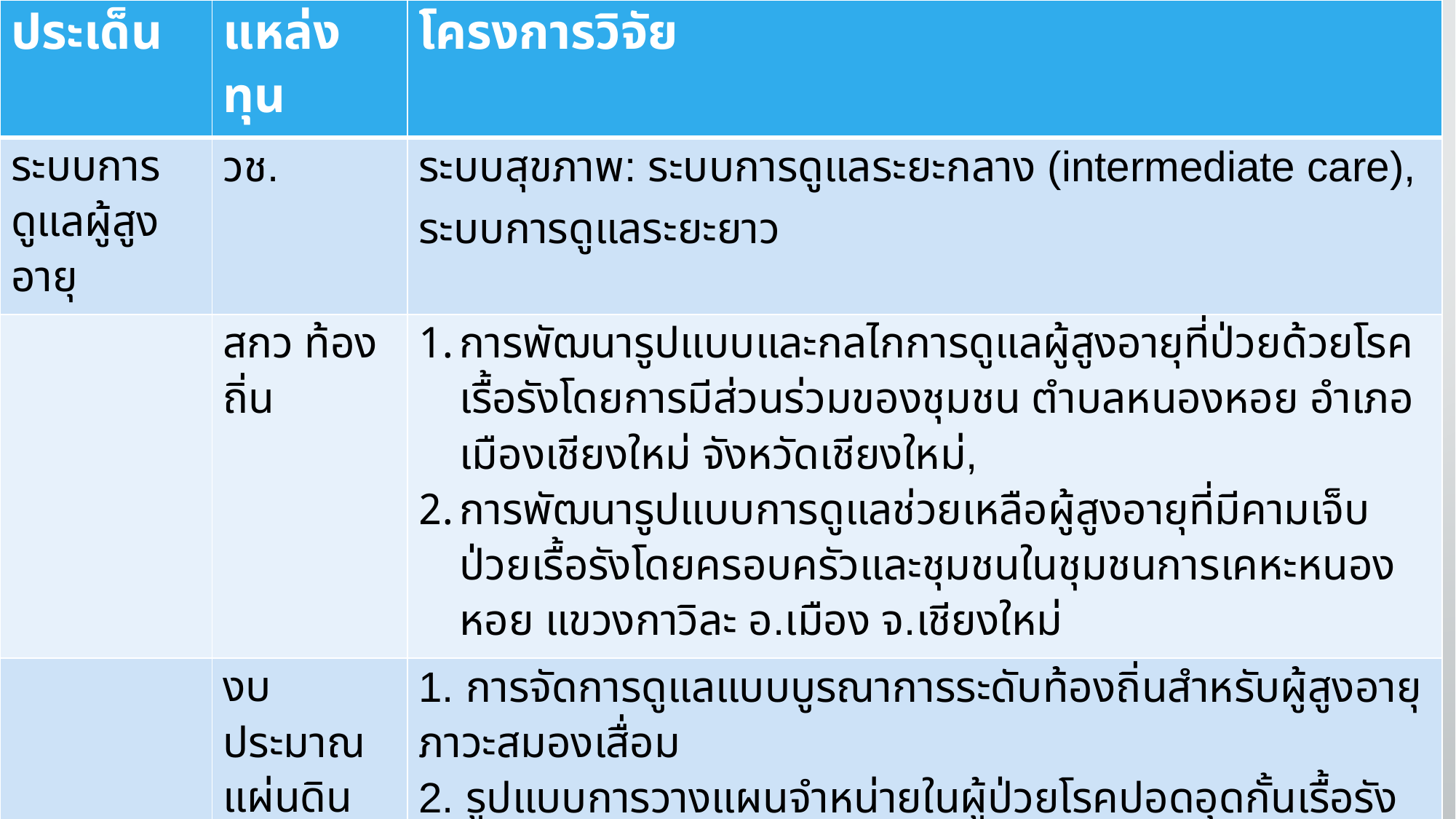

| ประเด็น | แหล่งทุน | โครงการวิจัย |
| --- | --- | --- |
| ระบบการดูแลผู้สูงอายุ | วช. | ระบบสุขภาพ: ระบบการดูแลระยะกลาง (intermediate care), ระบบการดูแลระยะยาว |
|  | สกว ท้องถิ่น | การพัฒนารูปแบบและกลไกการดูแลผู้สูงอายุที่ป่วยด้วยโรคเรื้อรังโดยการมีส่วนร่วมของชุมชน ตำบลหนองหอย อำเภอเมืองเชียงใหม่ จังหวัดเชียงใหม่, การพัฒนารูปแบบการดูแลช่วยเหลือผู้สูงอายุที่มีคามเจ็บป่วยเรื้อรังโดยครอบครัวและชุมชนในชุมชนการเคหะหนองหอย แขวงกาวิละ อ.เมือง จ.เชียงใหม่ |
|  | งบประมาณแผ่นดิน | 1. การจัดการดูแลแบบบูรณาการระดับท้องถิ่นสำหรับผู้สูงอายุภาวะสมองเสื่อม 2. รูปแบบการวางแผนจำหน่ายในผู้ป่วยโรคปอดอุดกั้นเรื้อรังในโรงพยาบาลตติยภูมิและทุติยภูมิ |
|  | สมาคมสภาผู้สูงอายุแห่งประเทสไทยในพระราชูปถัมภ์ | การวิเคราะห์สถานการณ์โครงการพัฒนาศักยภาพชมรมผู้สูงอายุให้มีความเข้มแข็งสู่ภาวะพฤฒิพลัง |